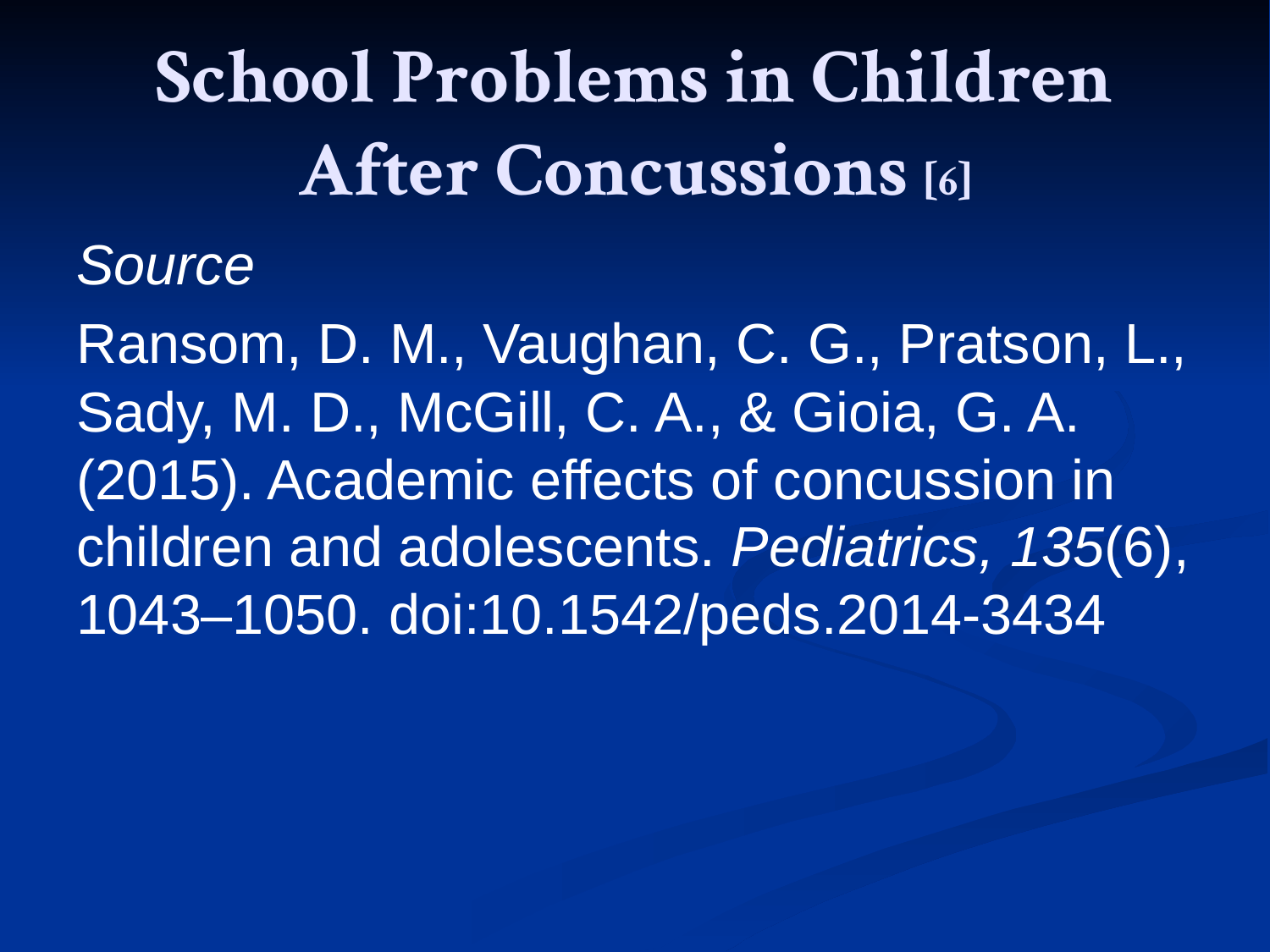

# School Problems in Children After Concussions [6]
Source
Ransom, D. M., Vaughan, C. G., Pratson, L., Sady, M. D., McGill, C. A., & Gioia, G. A. (2015). Academic effects of concussion in children and adolescents. Pediatrics, 135(6), 1043–1050. doi:10.1542/peds.2014-3434